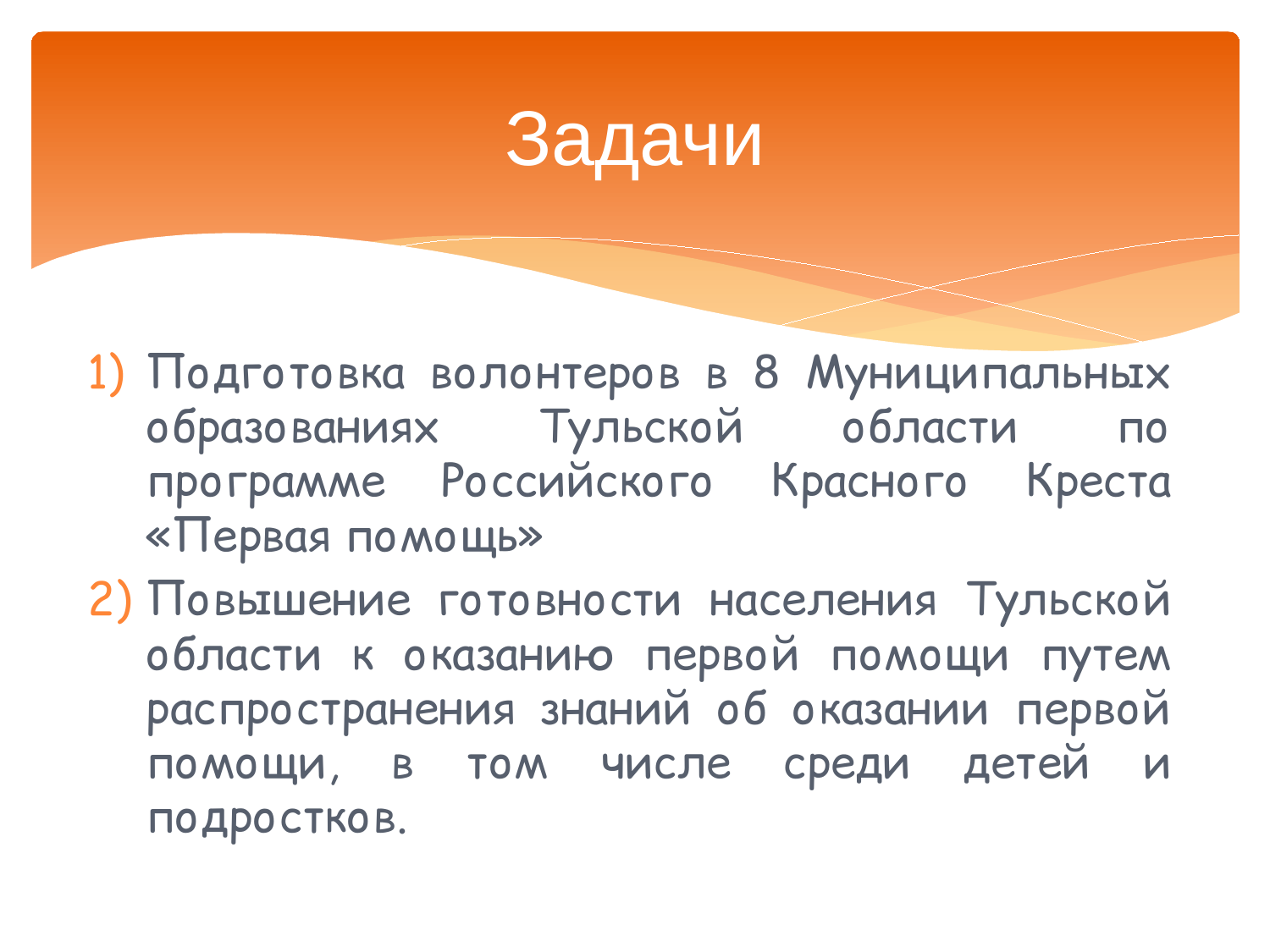

# Задачи
Подготовка волонтеров в 8 Муниципальных образованиях Тульской области по программе Российского Красного Креста «Первая помощь»
Повышение готовности населения Тульской области к оказанию первой помощи путем распространения знаний об оказании первой помощи, в том числе среди детей и подростков.